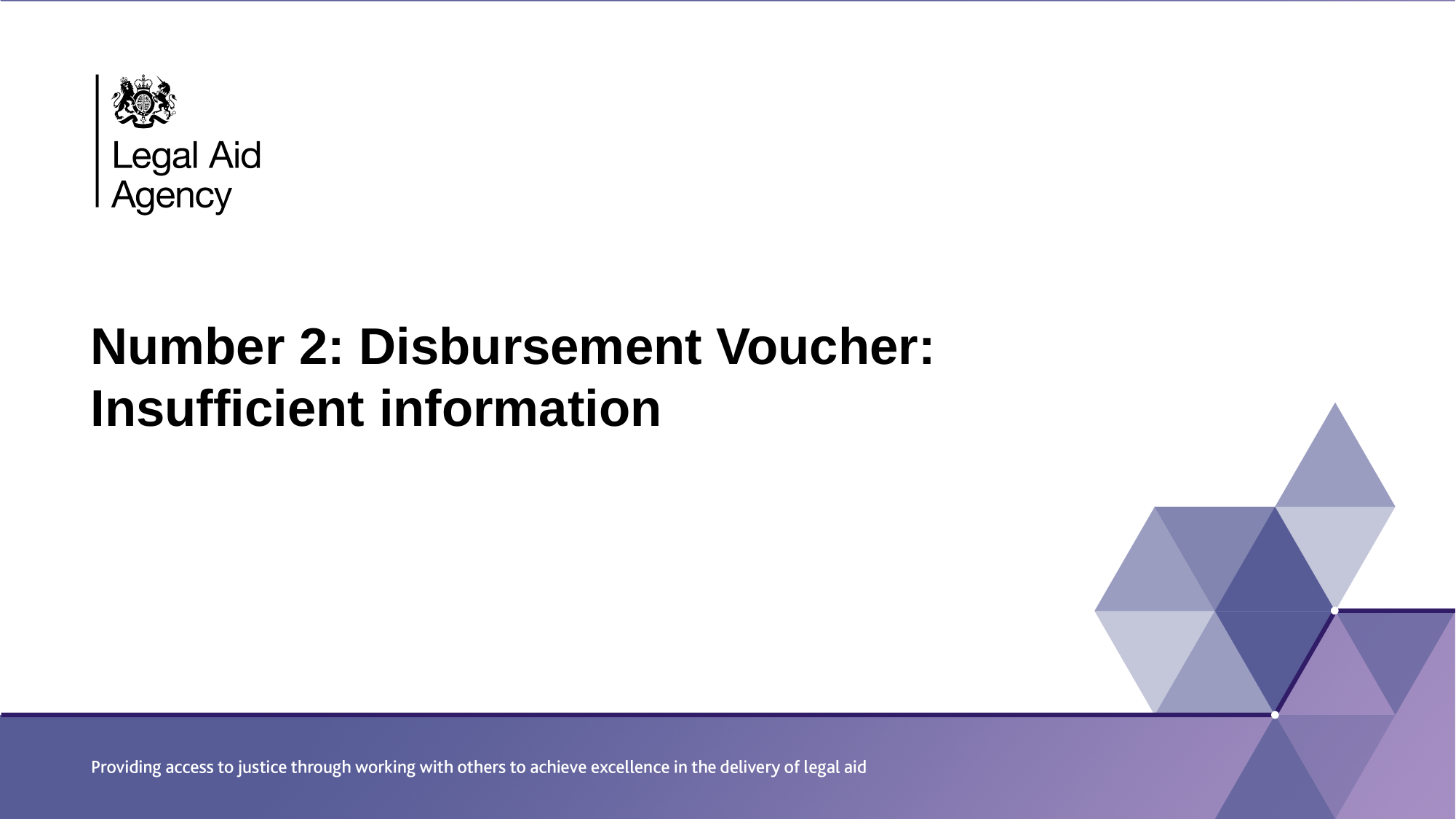

# Number 2: Disbursement Voucher: Insufficient information